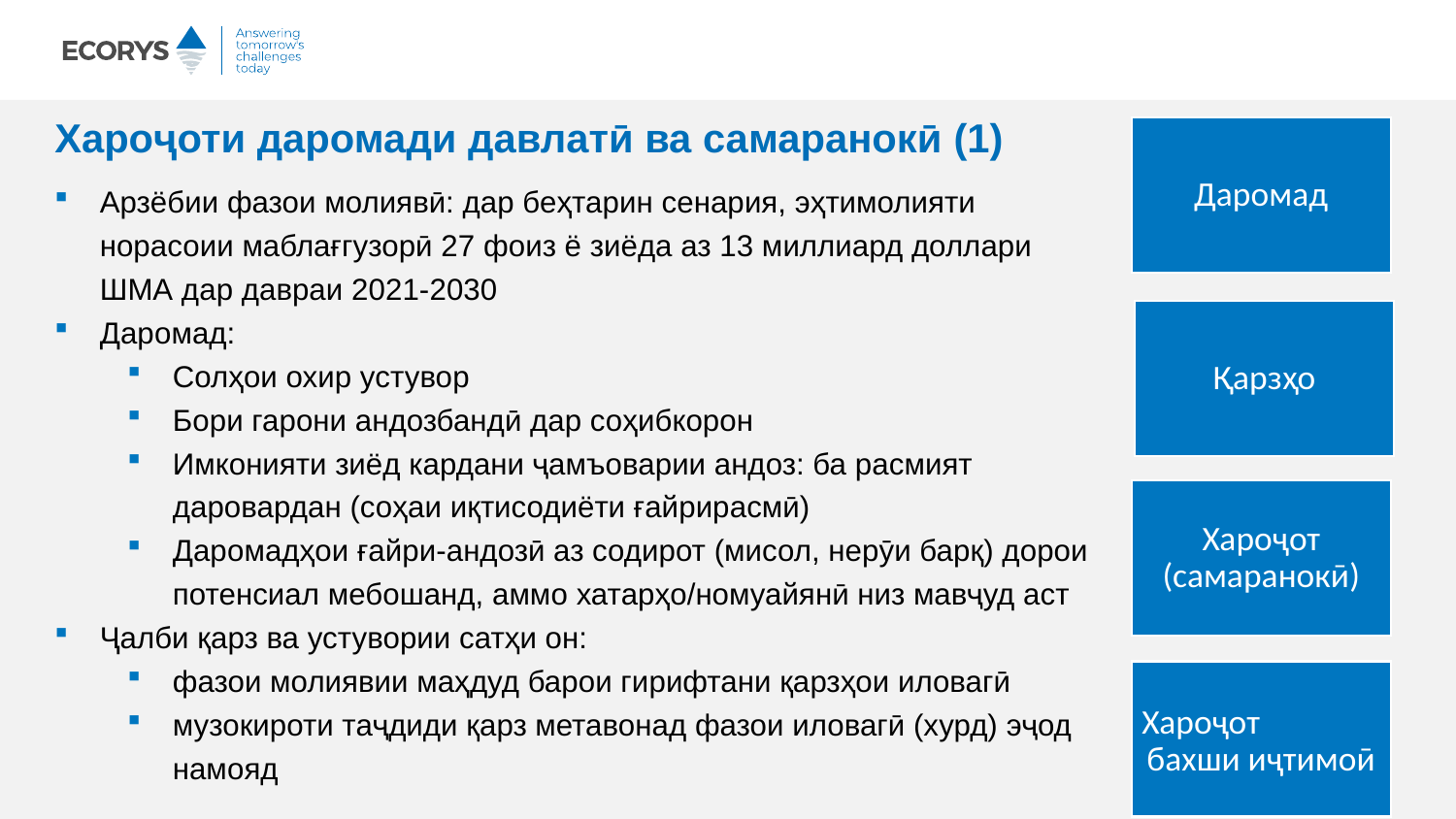

# Хароҷоти даромади давлатӣ ва самаранокӣ (1)
Даромад
Қарзҳо
Хароҷот (самаранокӣ)
Хароҷот
бахши иҷтимоӣ
Арзёбии фазои молиявӣ: дар беҳтарин сенария, эҳтимолияти норасоии маблағгузорӣ 27 фоиз ё зиёда аз 13 миллиард доллари ШМА дар давраи 2021-2030
Даромад:
Солҳои охир устувор
Бори гарони андозбандӣ дар соҳибкорон
Имконияти зиёд кардани ҷамъоварии андоз: ба расмият даровардан (соҳаи иқтисодиёти ғайрирасмӣ)
Даромадҳои ғайри-андозӣ аз содирот (мисол, нерӯи барқ) дорои потенсиал мебошанд, аммо хатарҳо/номуайянӣ низ мавҷуд аст
Ҷалби қарз ва устувории сатҳи он:
фазои молиявии маҳдуд барои гирифтани қарзҳои иловагӣ
музокироти таҷдиди қарз метавонад фазои иловагӣ (хурд) эҷод намояд